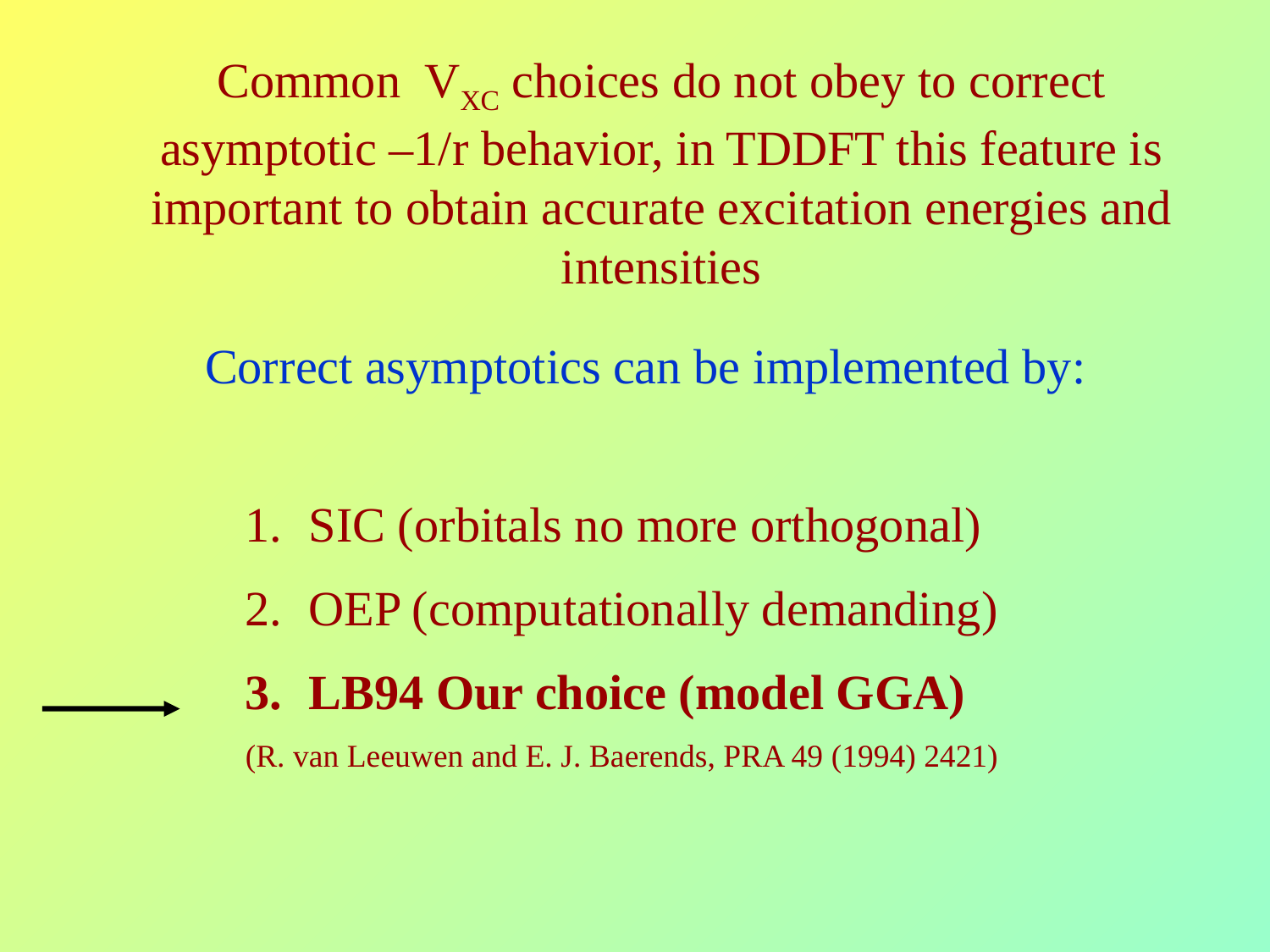

Common  VXC choices do not obey to correct asymptotic –1/r behavior, in TDDFT this feature is important to obtain accurate excitation energies and intensities
Correct asymptotics can be implemented by:
SIC (orbitals no more orthogonal)
OEP (computationally demanding)
LB94 Our choice (model GGA)
(R. van Leeuwen and E. J. Baerends, PRA 49 (1994) 2421)